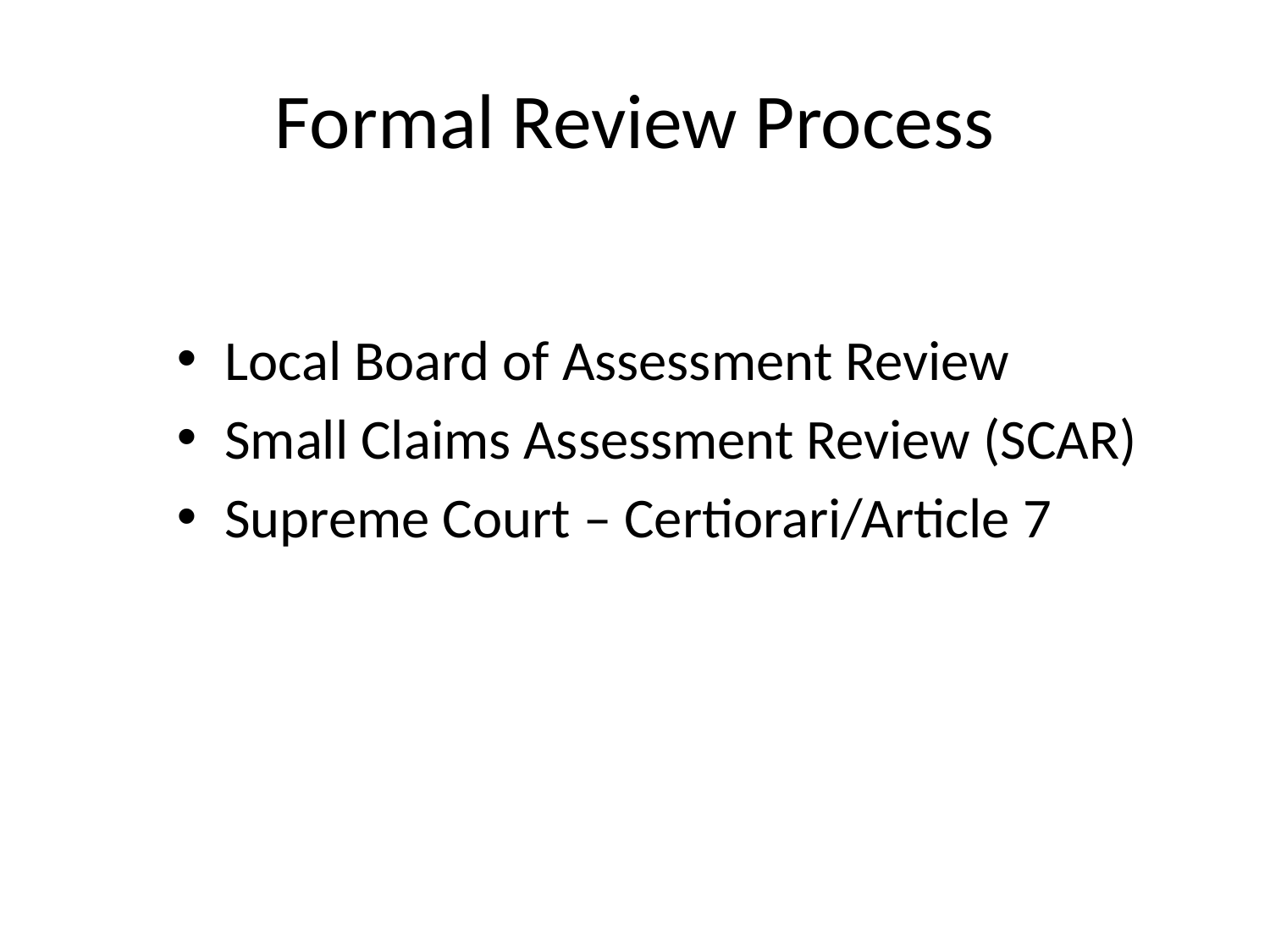

# Formal Review Process
Local Board of Assessment Review
Small Claims Assessment Review (SCAR)
Supreme Court – Certiorari/Article 7